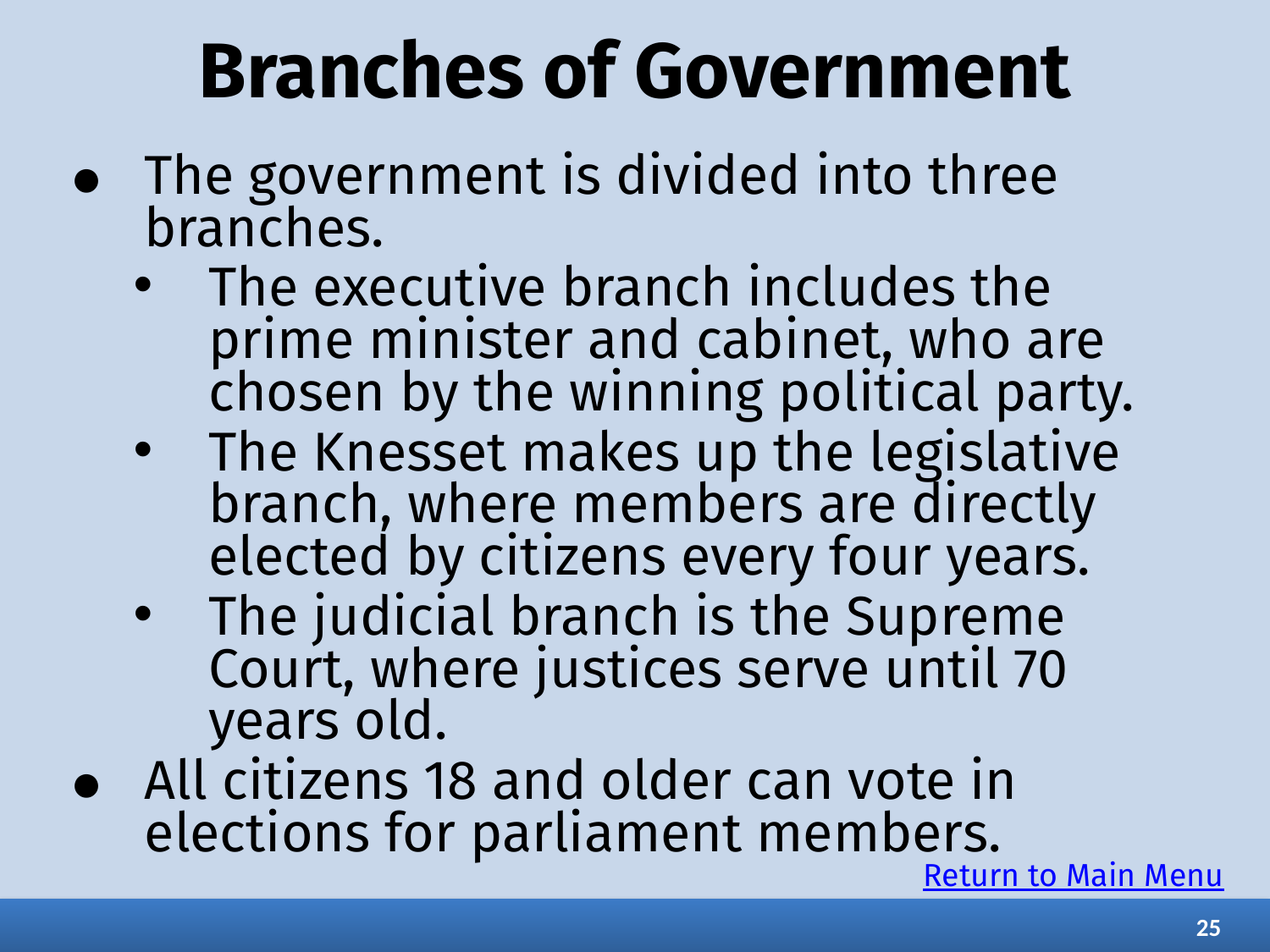

# Branches of Government
The government is divided into three branches.
The executive branch includes the prime minister and cabinet, who are chosen by the winning political party.
The Knesset makes up the legislative branch, where members are directly elected by citizens every four years.
The judicial branch is the Supreme Court, where justices serve until 70 years old.
All citizens 18 and older can vote in elections for parliament members.
Return to Main Menu
25